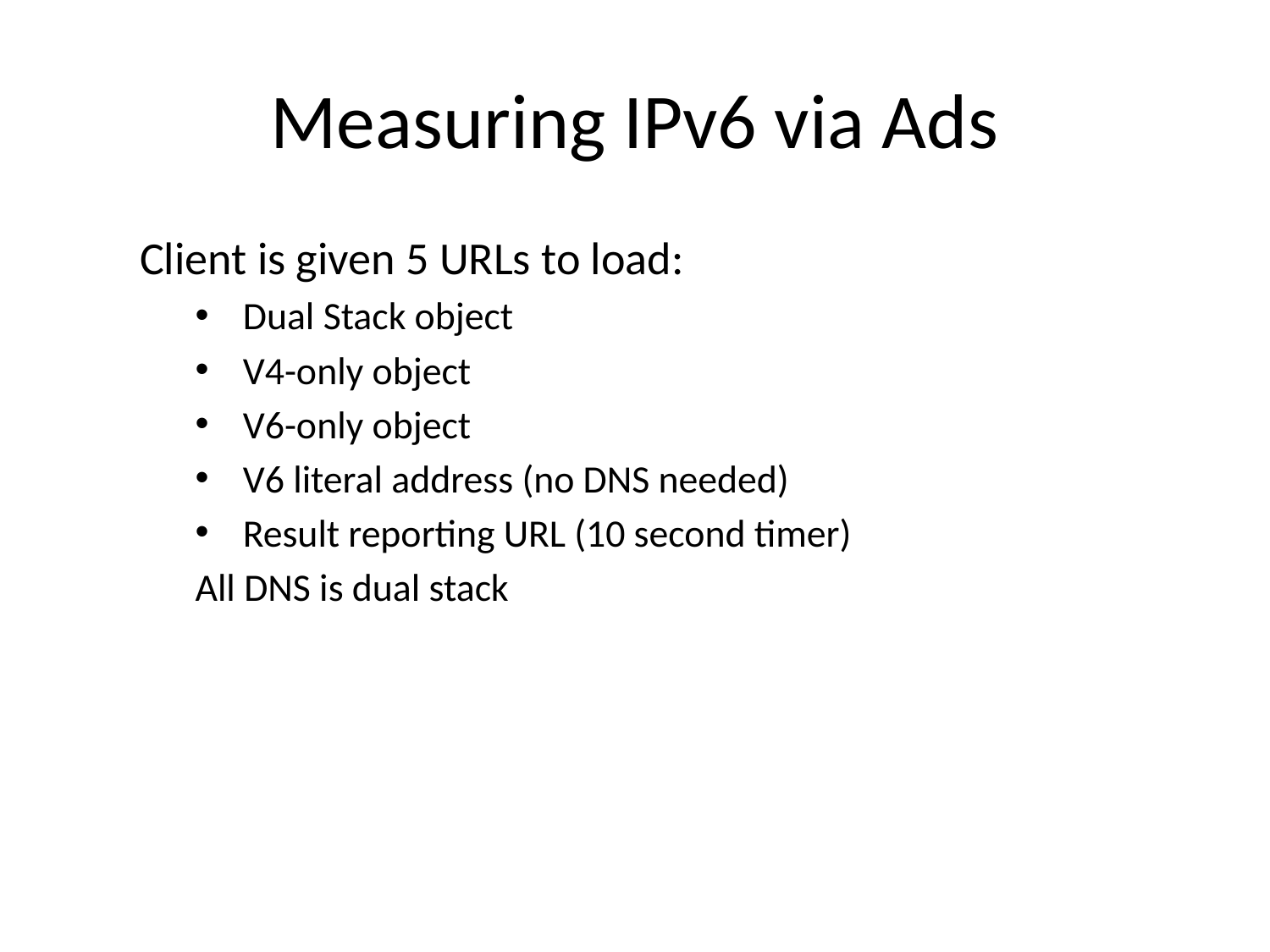

# Measuring IPv6 via Ads
Client is given 5 URLs to load:
Dual Stack object
V4-only object
V6-only object
V6 literal address (no DNS needed)
Result reporting URL (10 second timer)
All DNS is dual stack